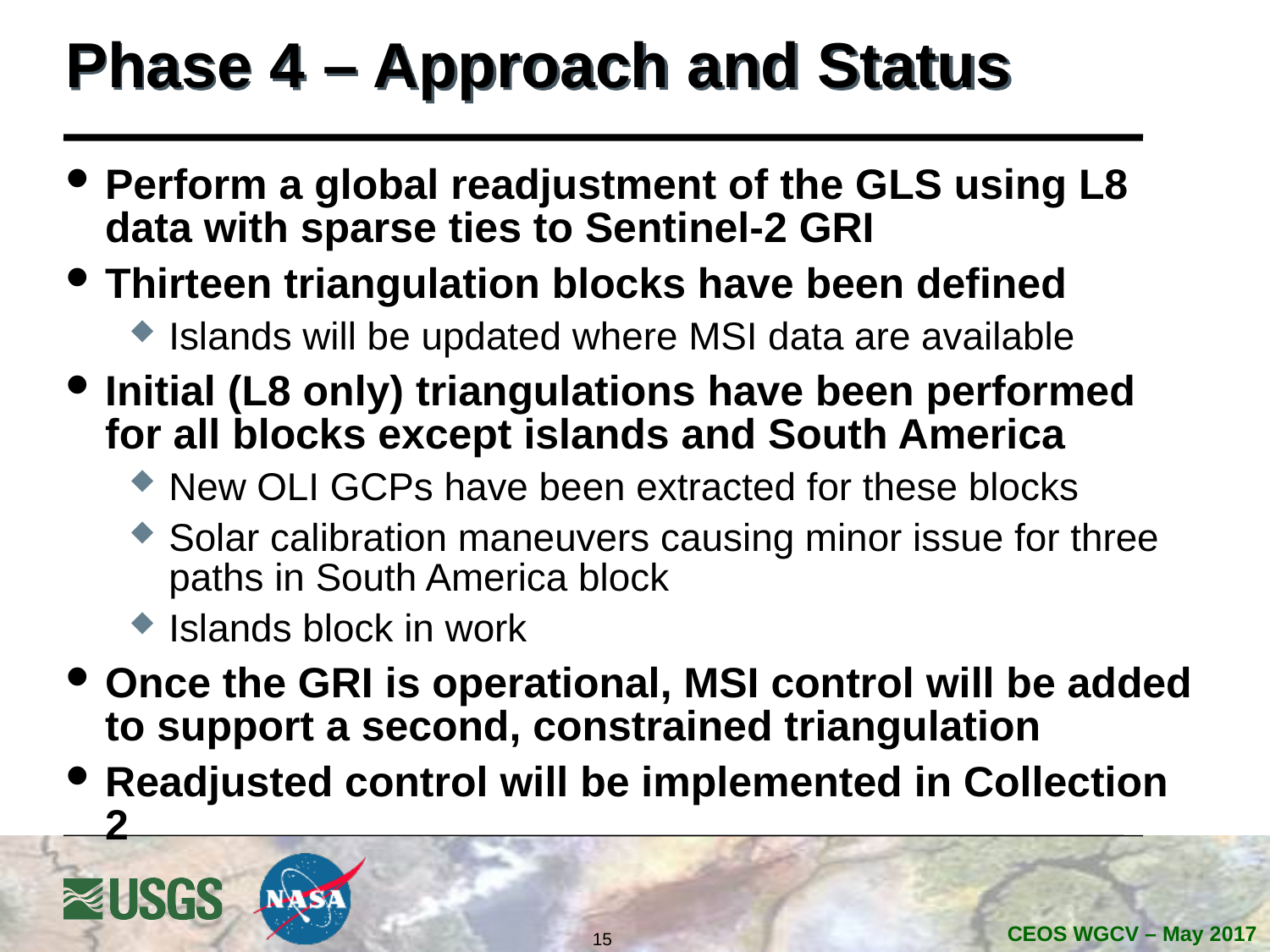

# Phase 4 – Approach and Status
Perform a global readjustment of the GLS using L8 data with sparse ties to Sentinel-2 GRI
Thirteen triangulation blocks have been defined
Islands will be updated where MSI data are available
Initial (L8 only) triangulations have been performed for all blocks except islands and South America
New OLI GCPs have been extracted for these blocks
Solar calibration maneuvers causing minor issue for three paths in South America block
Islands block in work
Once the GRI is operational, MSI control will be added to support a second, constrained triangulation
Readjusted control will be implemented in Collection 2